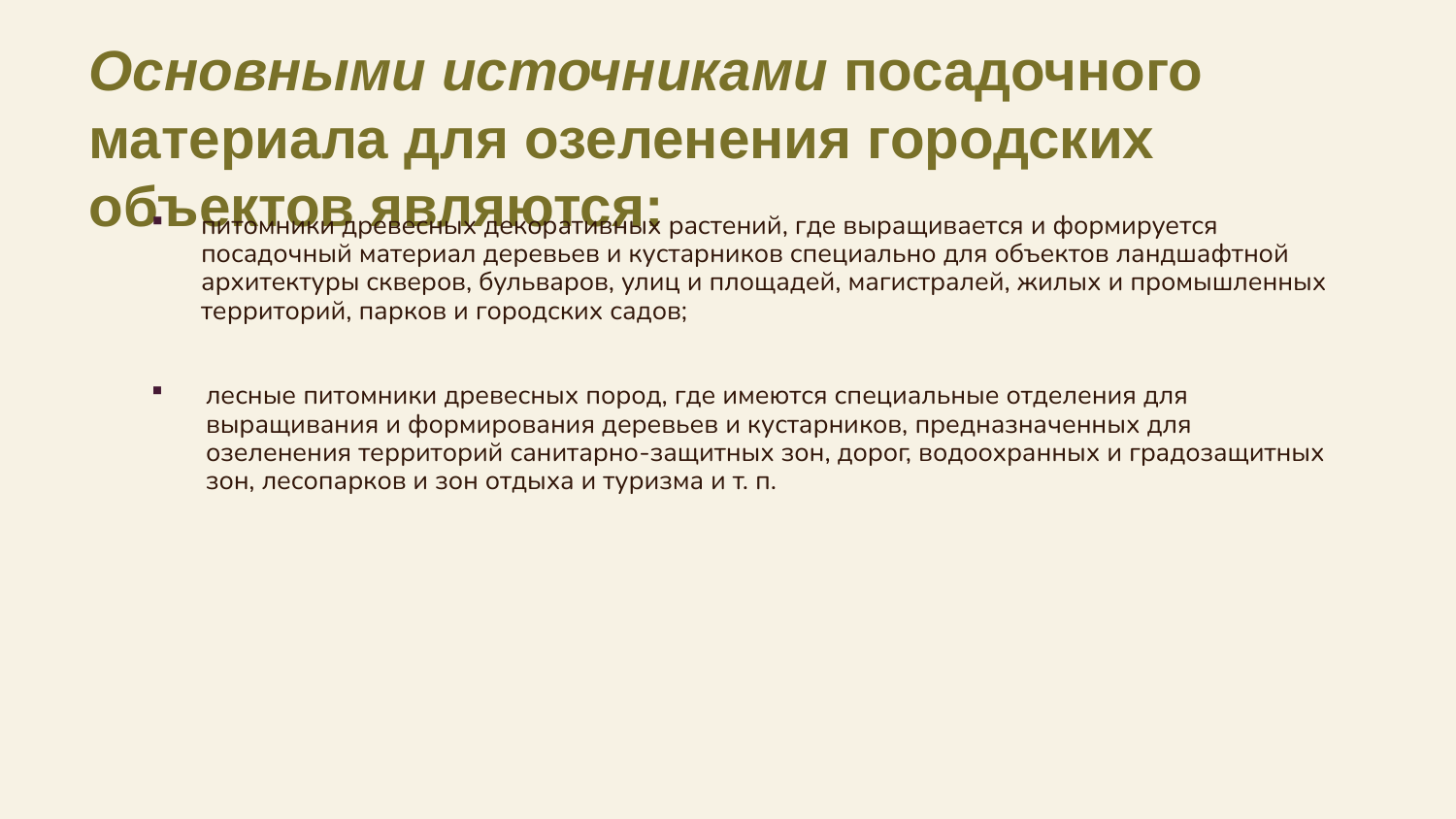

# Основными источниками посадочного материала для озеленения городских объектов являются:
питомники древесных декоративных растений, где выращивается и формируется посадочный материал деревьев и кустарников специально для объектов ландшафтной архитектуры скверов, бульваров, улиц и площадей, магистралей, жилых и промышленных территорий, парков и городских садов;

лесные питомники древесных пород, где имеются специальные отделения для выращивания и формирования деревьев и кустарников, предназначенных для озеленения территорий санитарно-защитных зон, дорог, водоохранных и градозащитных зон, лесопарков и зон отдыха и туризма и т. п.